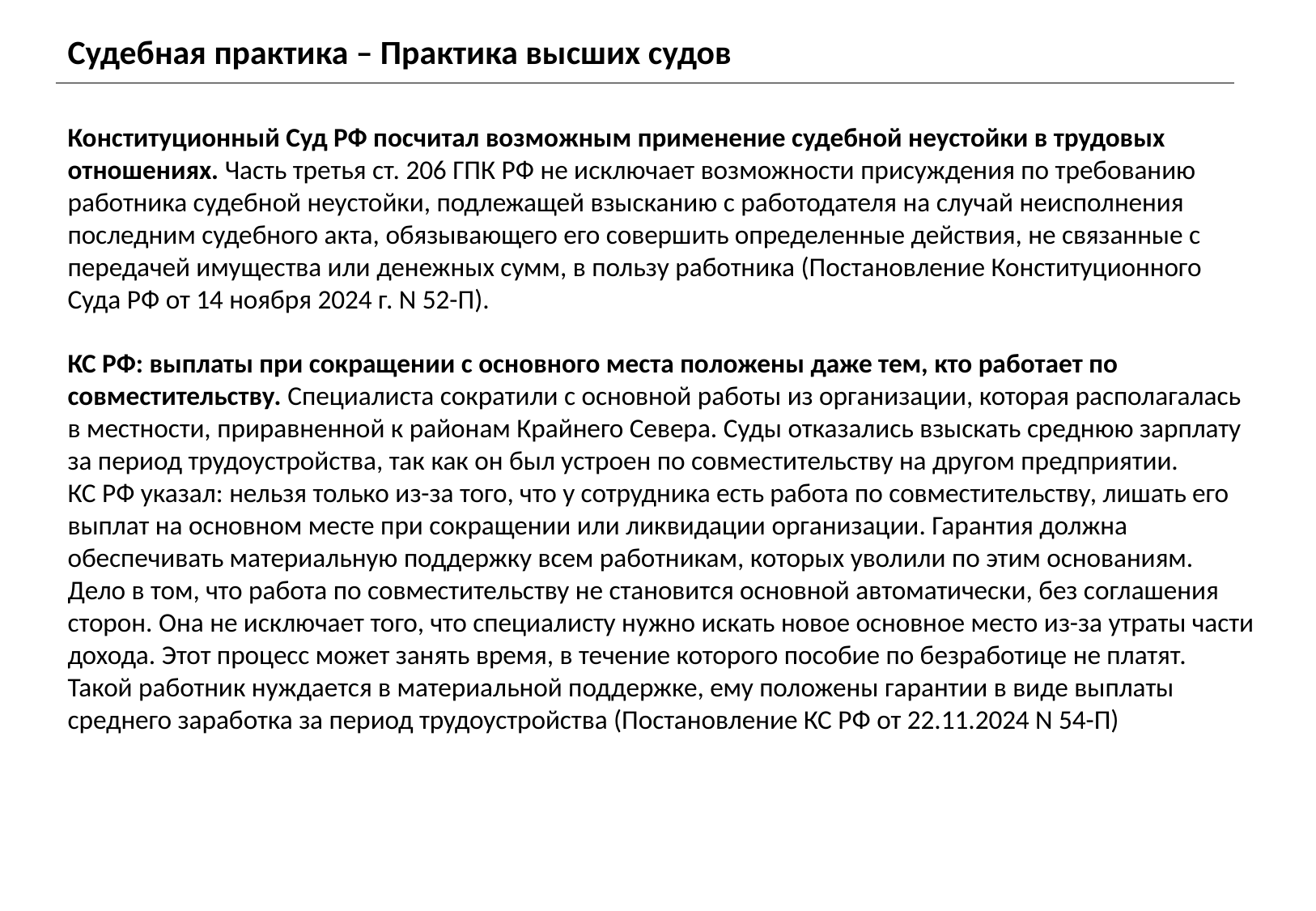

Судебная практика – Практика высших судов
Конституционный Суд РФ посчитал возможным применение судебной неустойки в трудовых отношениях. Часть третья ст. 206 ГПК РФ не исключает возможности присуждения по требованию работника судебной неустойки, подлежащей взысканию с работодателя на случай неисполнения последним судебного акта, обязывающего его совершить определенные действия, не связанные с передачей имущества или денежных сумм, в пользу работника (Постановление Конституционного Суда РФ от 14 ноября 2024 г. N 52-П).

КС РФ: выплаты при сокращении с основного места положены даже тем, кто работает по совместительству. Специалиста сократили с основной работы из организации, которая располагалась в местности, приравненной к районам Крайнего Севера. Суды отказались взыскать среднюю зарплату за период трудоустройства, так как он был устроен по совместительству на другом предприятии.
КС РФ указал: нельзя только из-за того, что у сотрудника есть работа по совместительству, лишать его выплат на основном месте при сокращении или ликвидации организации. Гарантия должна обеспечивать материальную поддержку всем работникам, которых уволили по этим основаниям.
Дело в том, что работа по совместительству не становится основной автоматически, без соглашения сторон. Она не исключает того, что специалисту нужно искать новое основное место из-за утраты части дохода. Этот процесс может занять время, в течение которого пособие по безработице не платят. Такой работник нуждается в материальной поддержке, ему положены гарантии в виде выплаты среднего заработка за период трудоустройства (Постановление КС РФ от 22.11.2024 N 54-П)